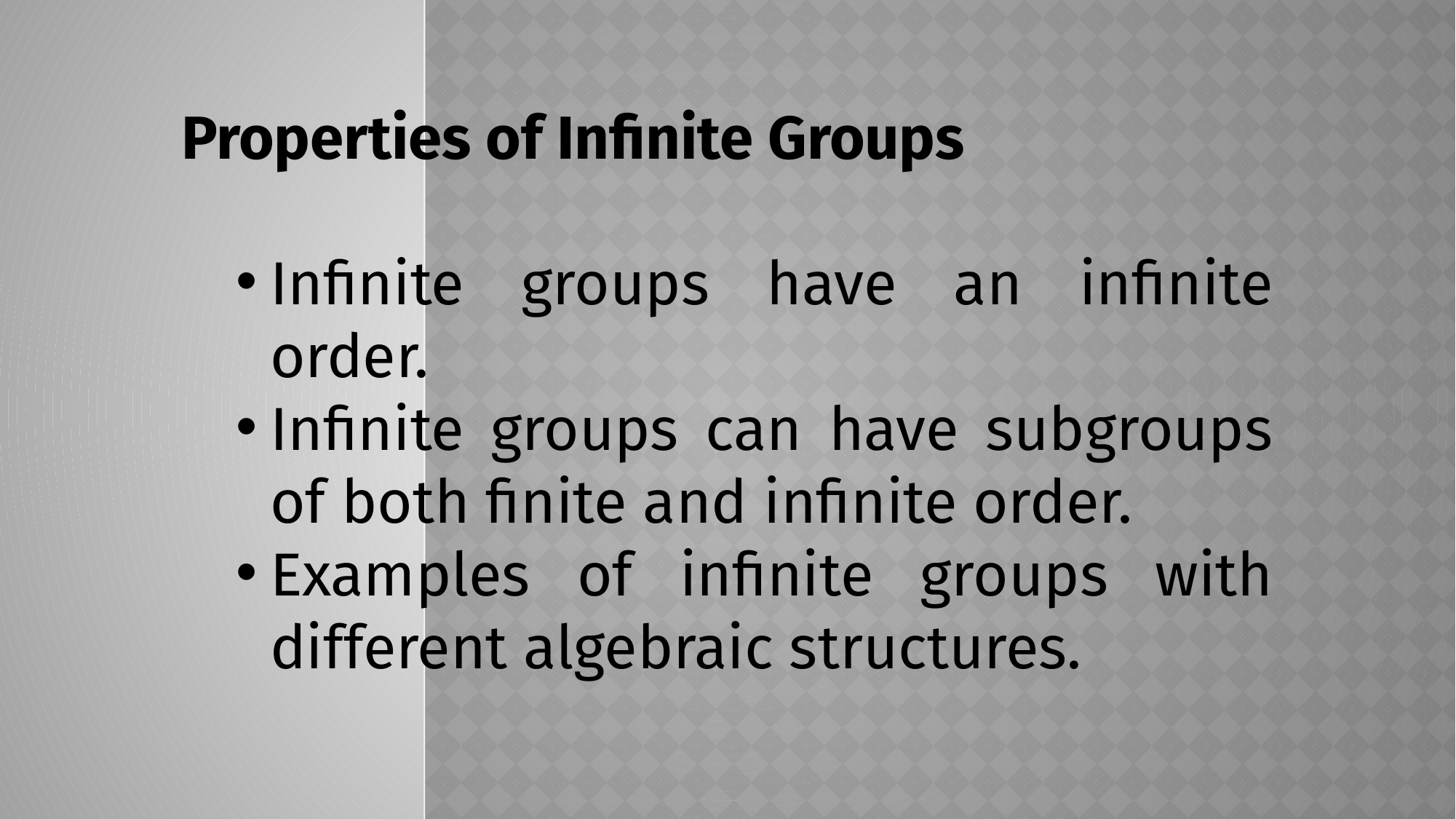

Properties of Infinite Groups

Infinite groups have an infinite order.
Infinite groups can have subgroups of both finite and infinite order.
Examples of infinite groups with different algebraic structures.